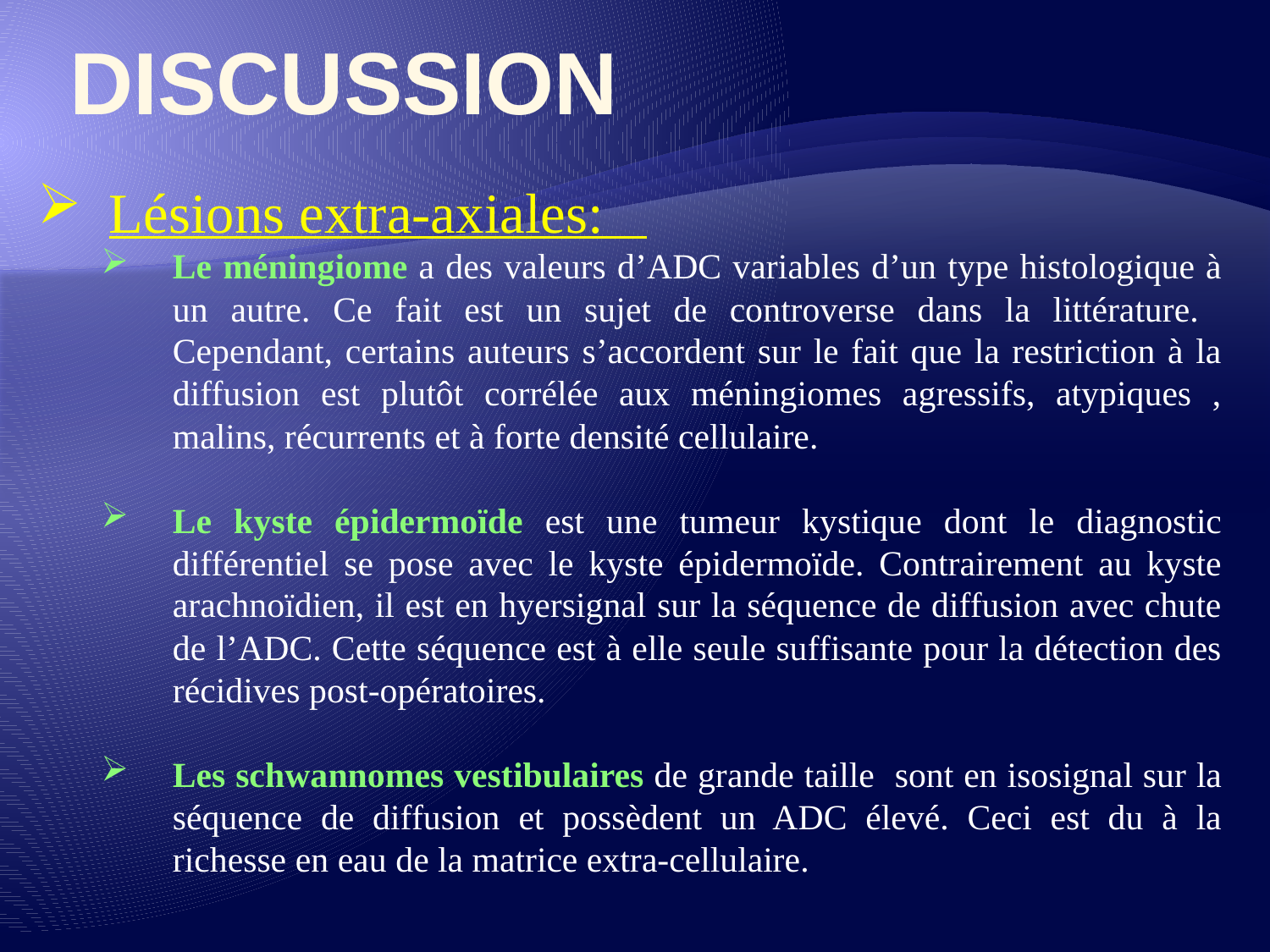

# DISCUSSION
Lésions extra-axiales:
Le méningiome a des valeurs d’ADC variables d’un type histologique à un autre. Ce fait est un sujet de controverse dans la littérature.  Cependant, certains auteurs s’accordent sur le fait que la restriction à la diffusion est plutôt corrélée aux méningiomes agressifs, atypiques , malins, récurrents et à forte densité cellulaire.

Le kyste épidermoïde est une tumeur kystique dont le diagnostic différentiel se pose avec le kyste épidermoïde. Contrairement au kyste arachnoïdien, il est en hyersignal sur la séquence de diffusion avec chute de l’ADC. Cette séquence est à elle seule suffisante pour la détection des récidives post-opératoires.

Les schwannomes vestibulaires de grande taille  sont en isosignal sur la séquence de diffusion et possèdent un ADC élevé. Ceci est du à la richesse en eau de la matrice extra-cellulaire.